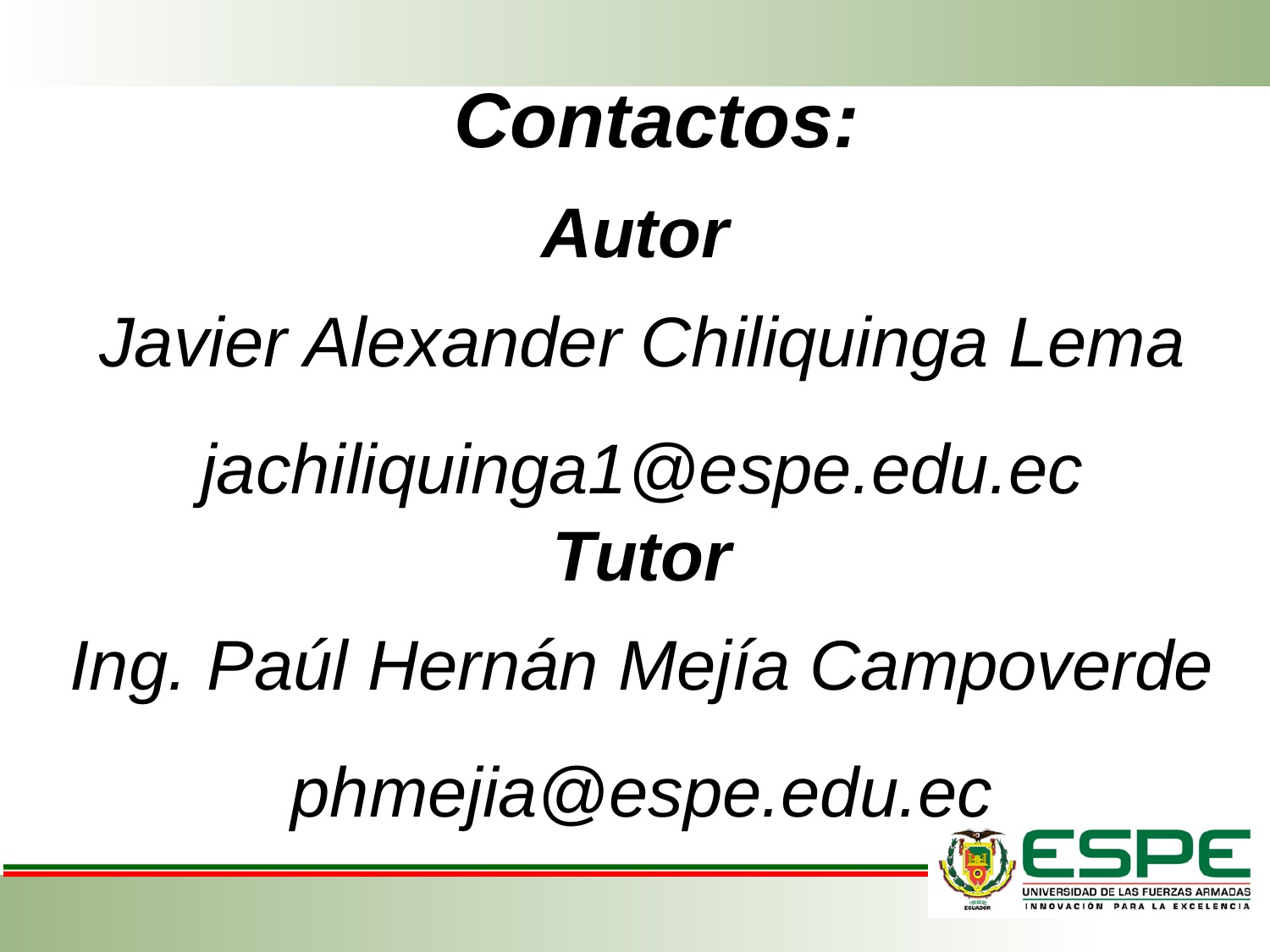

# Contactos:
Autor
Javier Alexander Chiliquinga Lema
jachiliquinga1@espe.edu.ec
Tutor
Ing. Paúl Hernán Mejía Campoverde
phmejia@espe.edu.ec